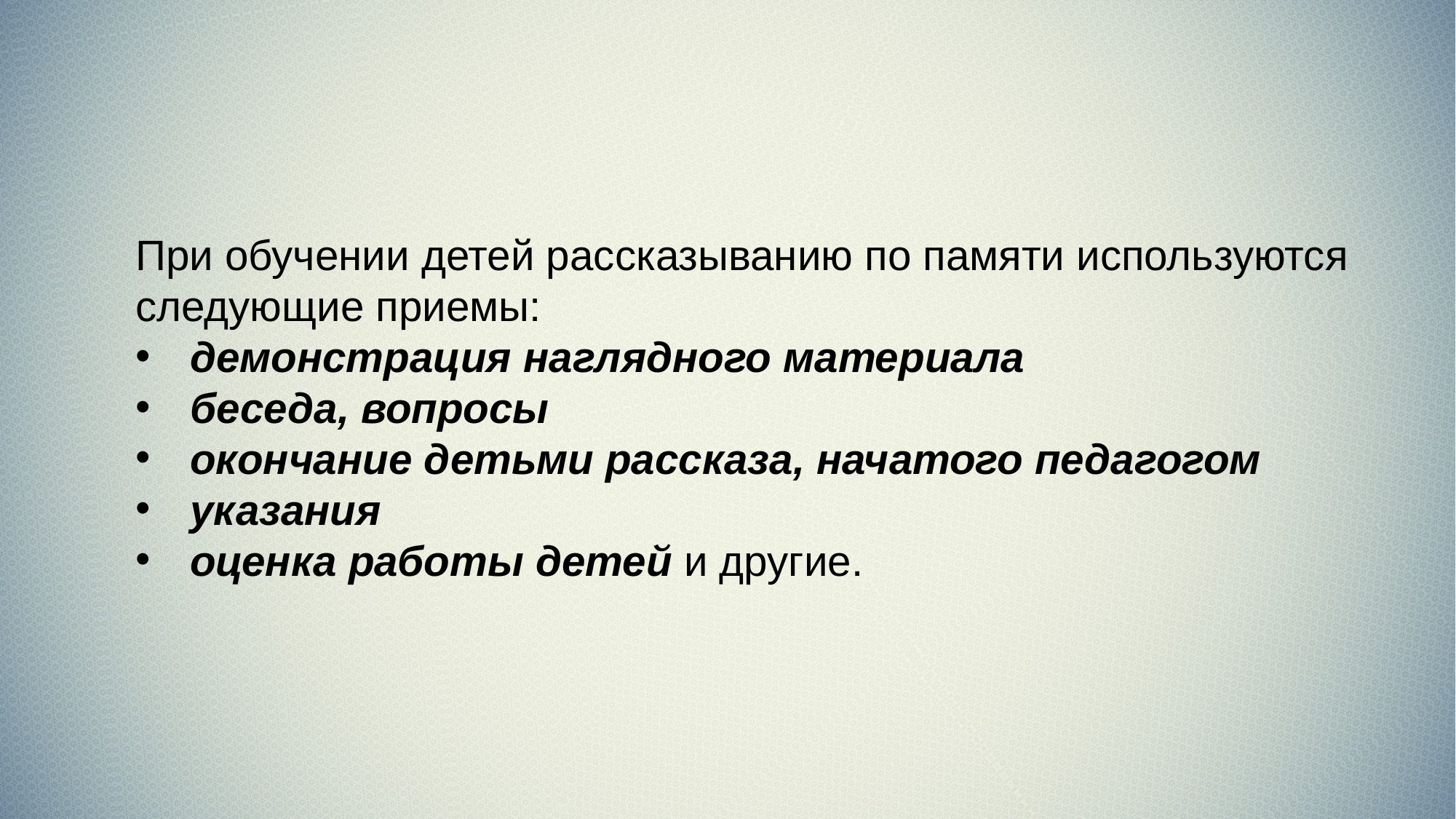

При обучении детей рассказыванию по памяти используются следующие приемы:
демонстрация наглядного материала
беседа, вопросы
окончание детьми рассказа, начатого педагогом
указания
оценка работы детей и другие.